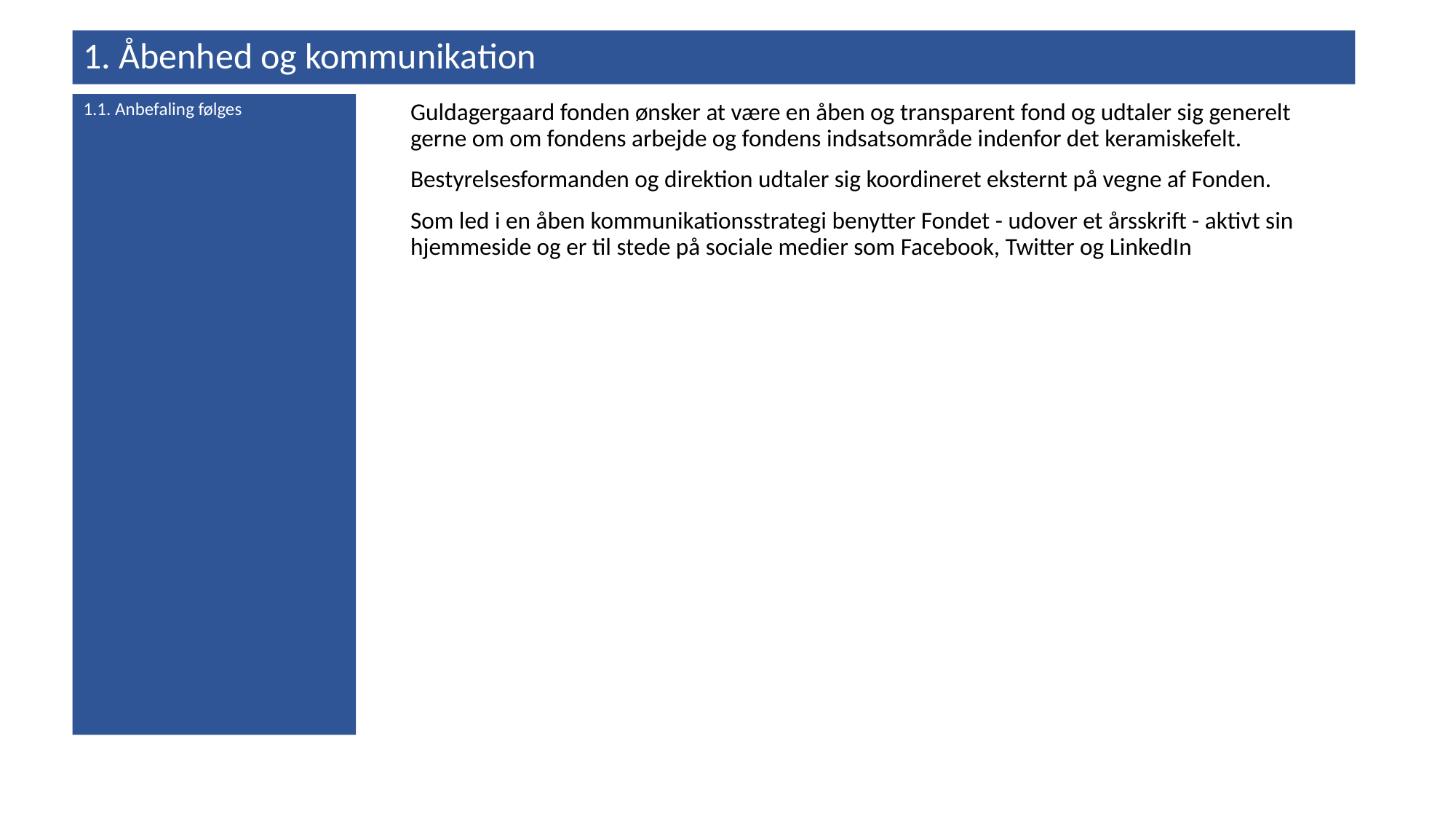

# 1. Åbenhed og kommunikation
1.1. Anbefaling følges
Guldagergaard fonden ønsker at være en åben og transparent fond og udtaler sig generelt gerne om om fondens arbejde og fondens indsatsområde indenfor det keramiskefelt.
Bestyrelsesformanden og direktion udtaler sig koordineret eksternt på vegne af Fonden.
Som led i en åben kommunikationsstrategi benytter Fondet - udover et årsskrift - aktivt sin hjemmeside og er til stede på sociale medier som Facebook, Twitter og LinkedIn